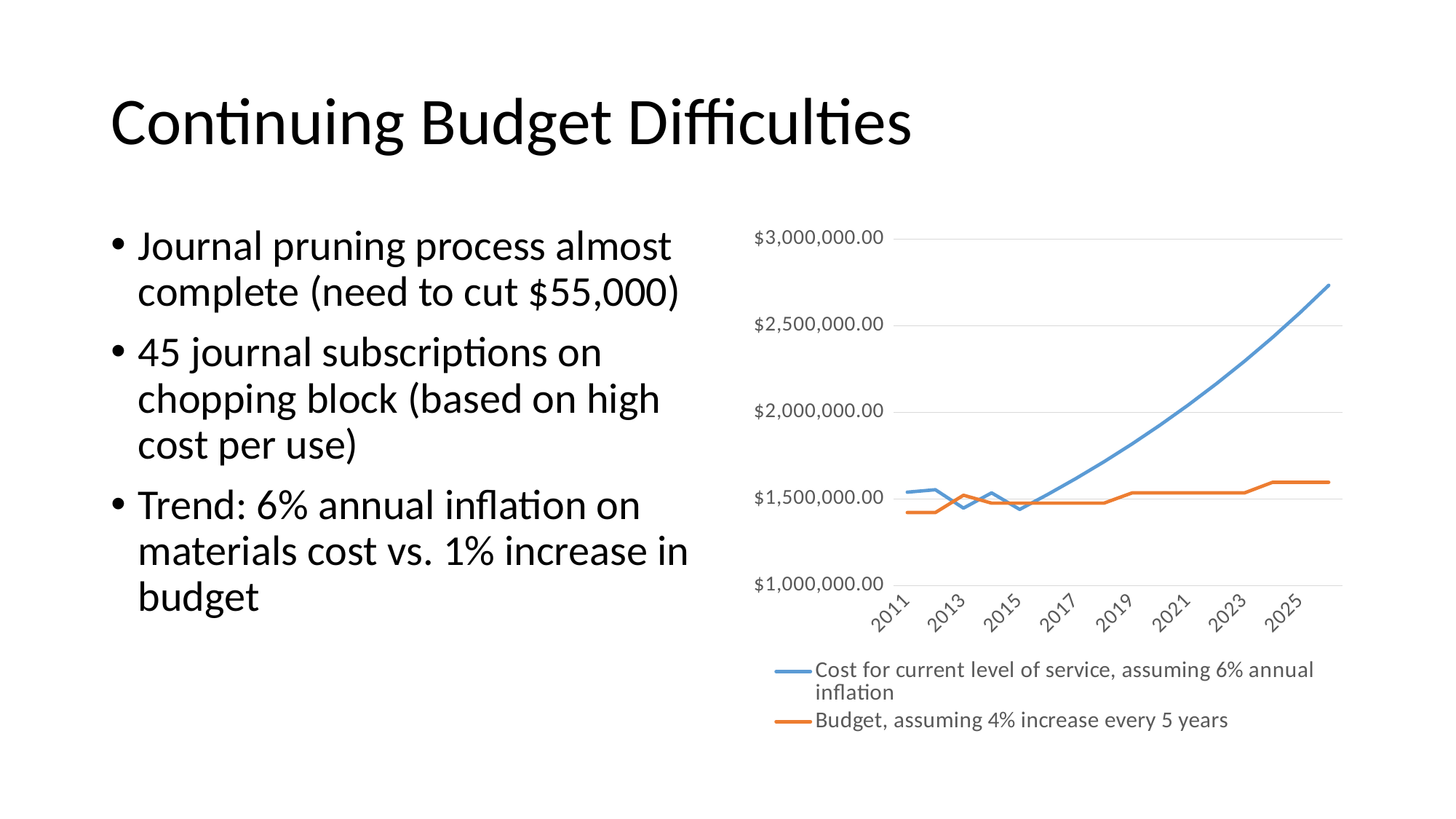

# Continuing Budget Difficulties
Journal pruning process almost complete (need to cut $55,000)
45 journal subscriptions on chopping block (based on high cost per use)
Trend: 6% annual inflation on materials cost vs. 1% increase in budget

### Chart

| Category |  |  |
|---|---|---|
| 2011 | 1539504.0 | 1421855.0 |
| 2012 | 1553819.0 | 1421855.0 |
| 2013 | 1447513.0 | 1521855.0 |
| 2014 | 1535645.0 | 1476221.0 |
| 2015 | 1440188.0 | 1476221.0 |
| 2016 | 1526599.28 | 1476221.0 |
| 2017 | 1618195.2368 | 1476221.0 |
| 2018 | 1715286.9510080002 | 1476221.0 |
| 2019 | 1818204.1680684802 | 1535269.0 |
| 2020 | 1927296.4181525891 | 1535269.0 |
| 2021 | 2042934.2032417445 | 1535269.0 |
| 2022 | 2165510.2554362495 | 1535269.0 |
| 2023 | 2295440.8707624245 | 1535269.0 |
| 2024 | 2433167.3230081704 | 1596680.0 |
| 2025 | 2579157.3623886607 | 1596680.0 |
| 2026 | 2733906.8041319805 | 1596680.0 |